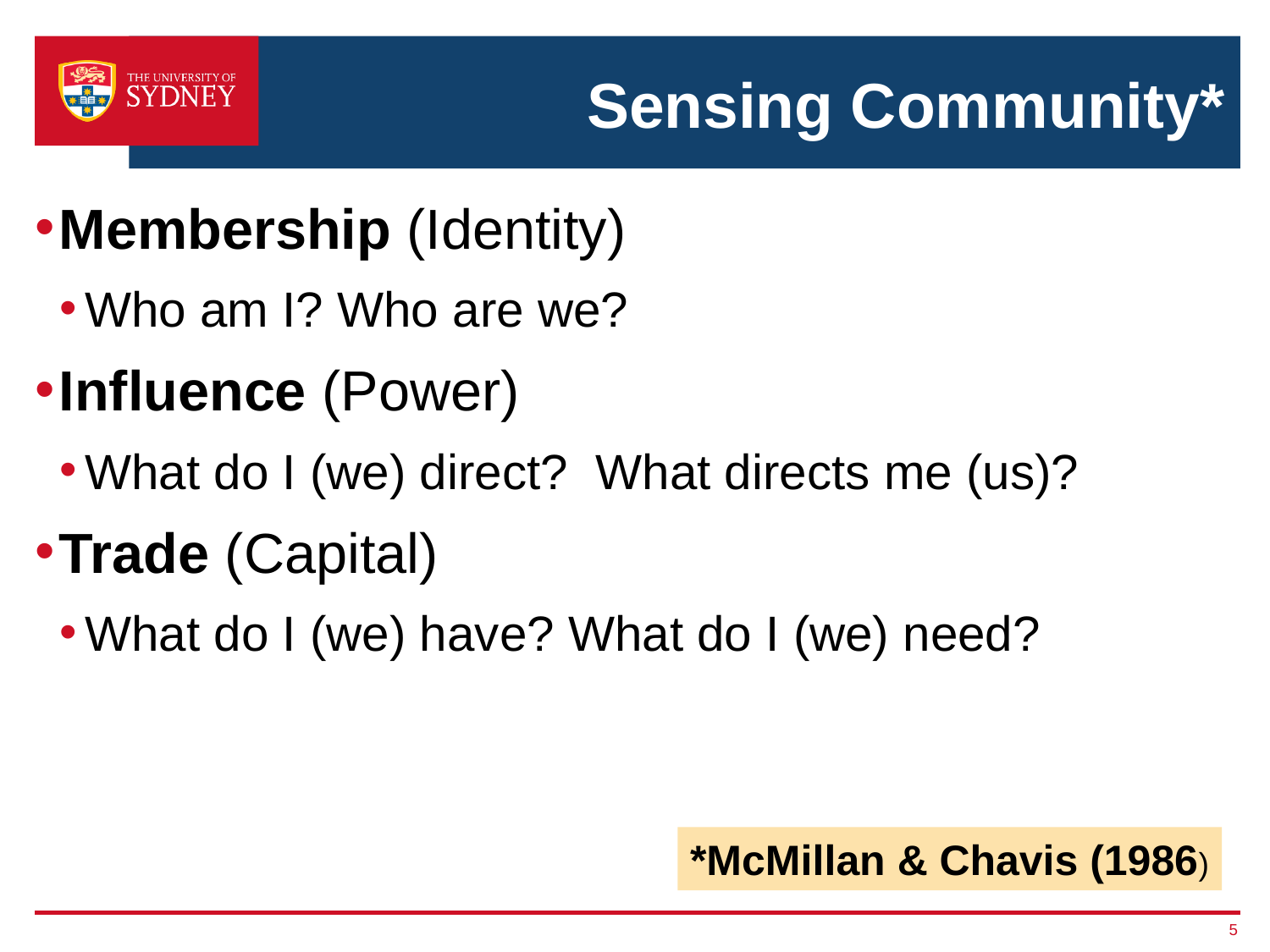

# Sensing Community*
Membership (Identity)
Who am I? Who are we?
Influence (Power)
What do I (we) direct?  What directs me (us)?
Trade (Capital)
What do I (we) have? What do I (we) need?
*McMillan & Chavis (1986)
5